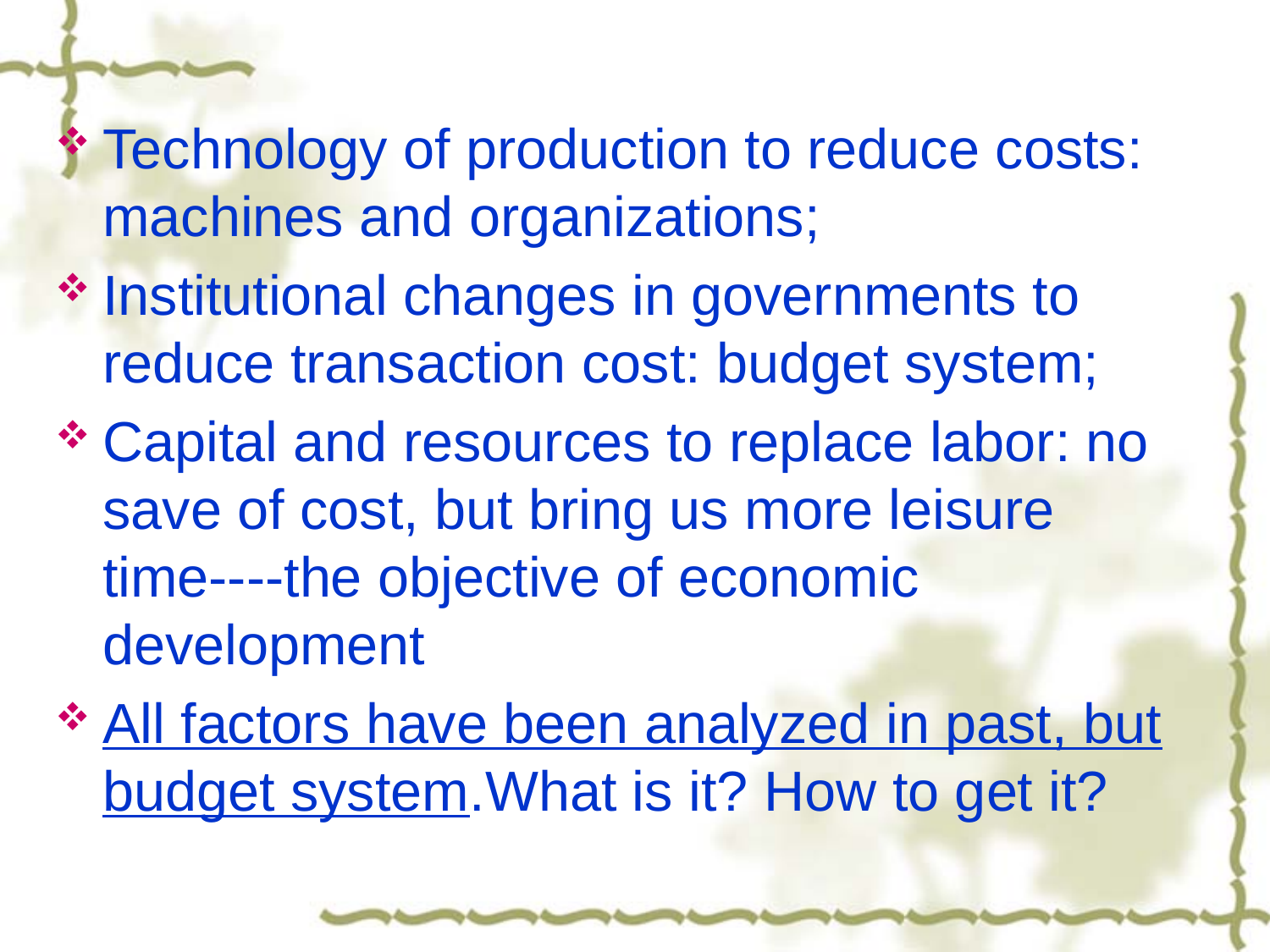

Technology of production to reduce costs: machines and organizations;
Institutional changes in governments to reduce transaction cost: budget system;
Capital and resources to replace labor: no save of cost, but bring us more leisure time----the objective of economic development
All factors have been analyzed in past, but budget system.What is it? How to get it?